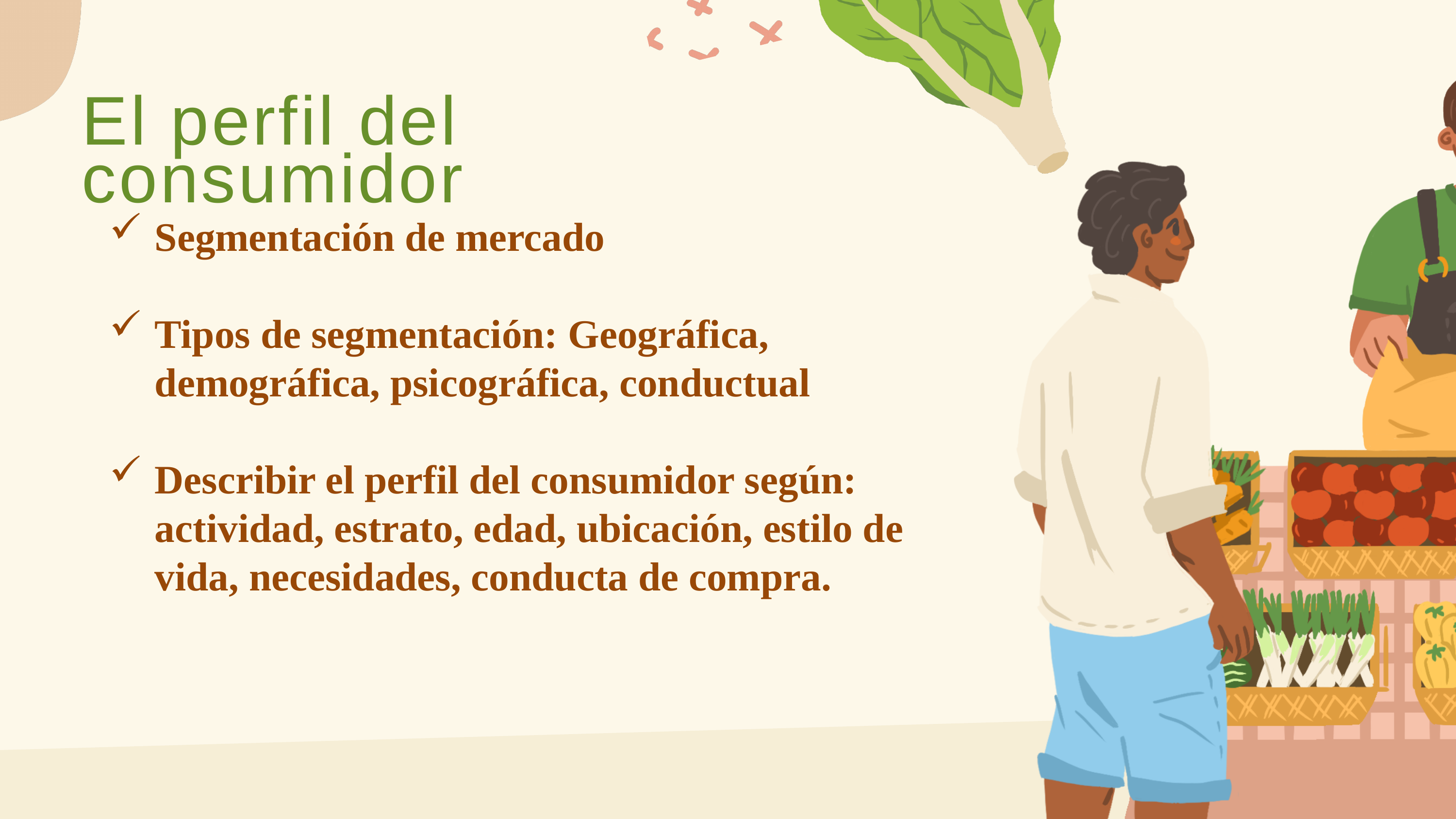

El perfil del consumidor
Segmentación de mercado

Tipos de segmentación: Geográfica, demográfica, psicográfica, conductual

Describir el perfil del consumidor según: actividad, estrato, edad, ubicación, estilo de vida, necesidades, conducta de compra.

Minimally processed foods
Processed culinary ingredients
Ultra-processed foods
Processed foods